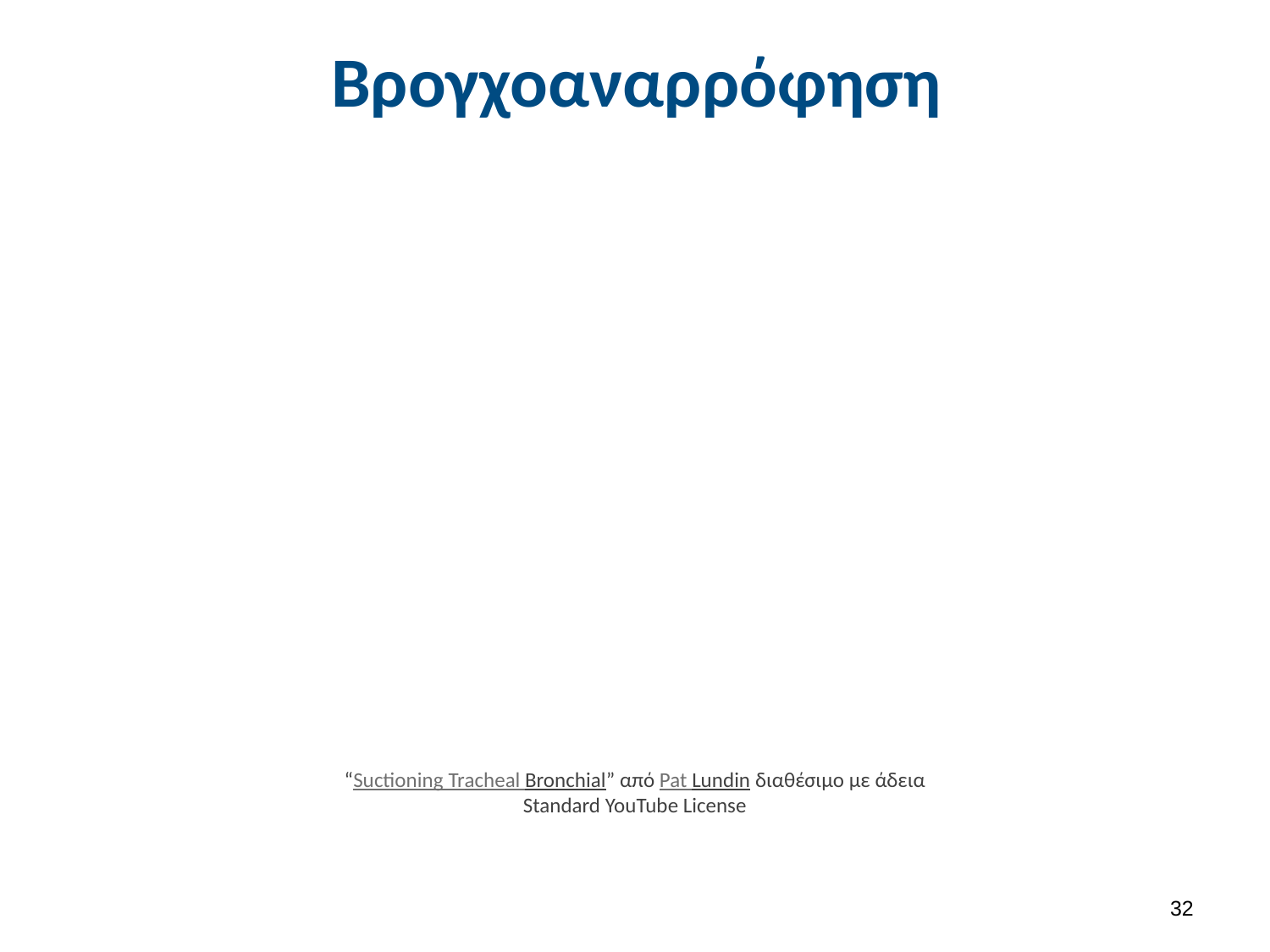

# Βρογχοαναρρόφηση

“Suctioning Tracheal Bronchial” από Pat Lundin διαθέσιμο με άδεια Standard YouTube License

32